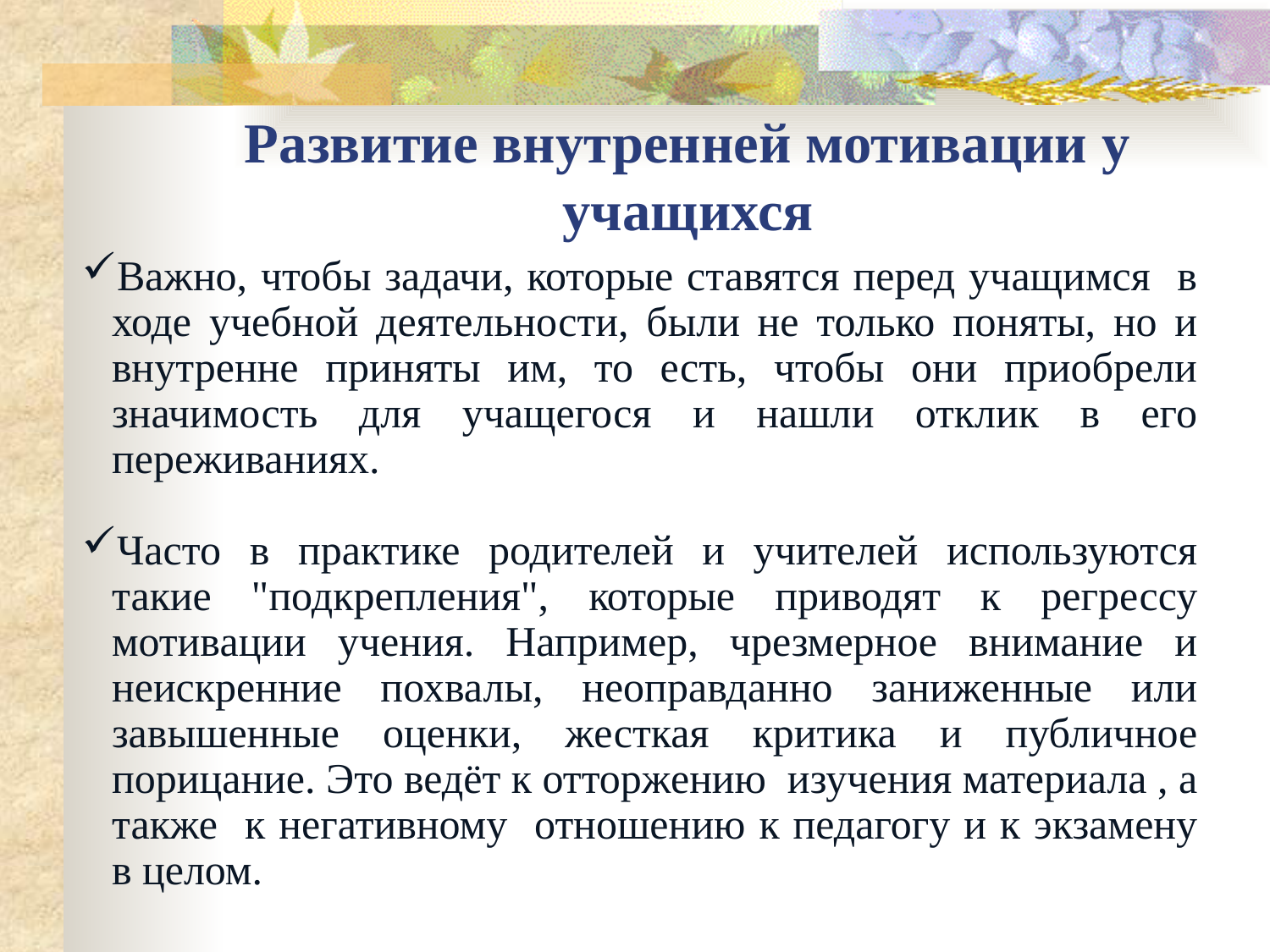

# Развитие внутренней мотивации у учащихся
Важно, чтобы задачи, которые ставятся перед учащимся  в ходе учебной деятельности, были не только поняты, но и внутренне приняты им, то есть, чтобы они приобрели значимость для учащегося и нашли отклик в его переживаниях.

Часто в практике родителей и учителей используются такие "подкрепления", которые приводят к регрессу мотивации учения. Например, чрезмерное внимание и неискренние похвалы, неоправданно заниженные или завышенные оценки, жесткая критика и публичное порицание. Это ведёт к отторжению  изучения материала , а также  к негативному  отношению к педагогу и к экзамену в целом.